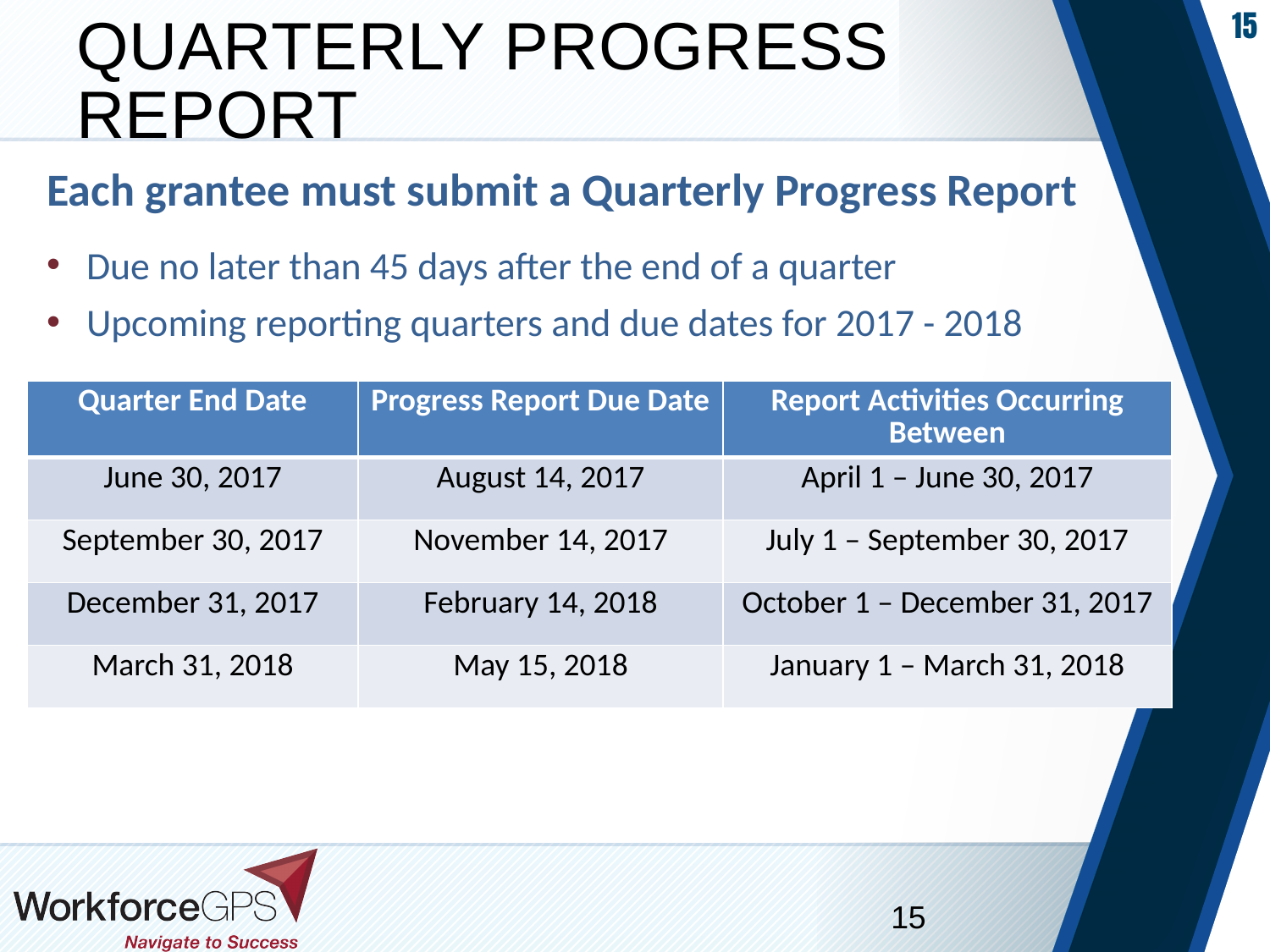

# Quarterly Progress Report
Each grantee must submit a Quarterly Progress Report
Due no later than 45 days after the end of a quarter
Upcoming reporting quarters and due dates for 2017 - 2018

| Quarter End Date | Progress Report Due Date | Report Activities Occurring Between |
| --- | --- | --- |
| June 30, 2017 | August 14, 2017 | April 1 – June 30, 2017 |
| September 30, 2017 | November 14, 2017 | July 1 – September 30, 2017 |
| December 31, 2017 | February 14, 2018 | October 1 – December 31, 2017 |
| March 31, 2018 | May 15, 2018 | January 1 – March 31, 2018 |
15